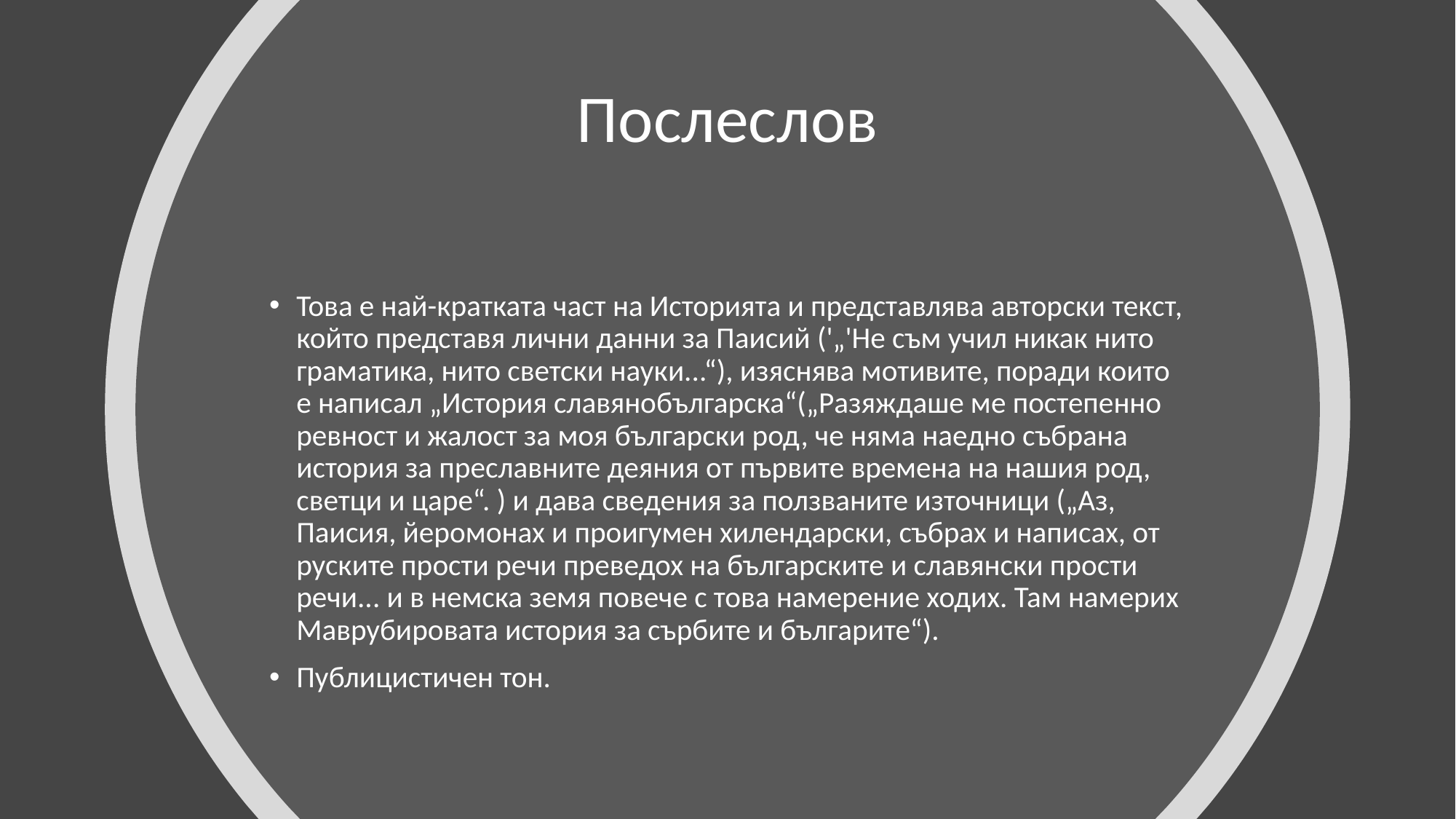

# Послеслов

Това е най-кратката част на Историята и представлява авторски текст, който представя лични данни за Паисий ('„'Не съм учил никак нито граматика, нито светски науки...“), изяснява мотивите, поради които е написал „История славянобългарска“(„Разяждаше ме постепенно ревност и жалост за моя български род, че няма наедно събрана история за преславните деяния от първите времена на нашия род, светци и царе“. ) и дава сведения за ползваните източници („Аз, Паисия, йеромонах и проигумен хилендарски, събрах и написах, от руските прости речи преведох на българските и славянски прости речи... и в немска земя повече с това намерение ходих. Там намерих Маврубировата история за сърбите и българите“).
Публицистичен тон.